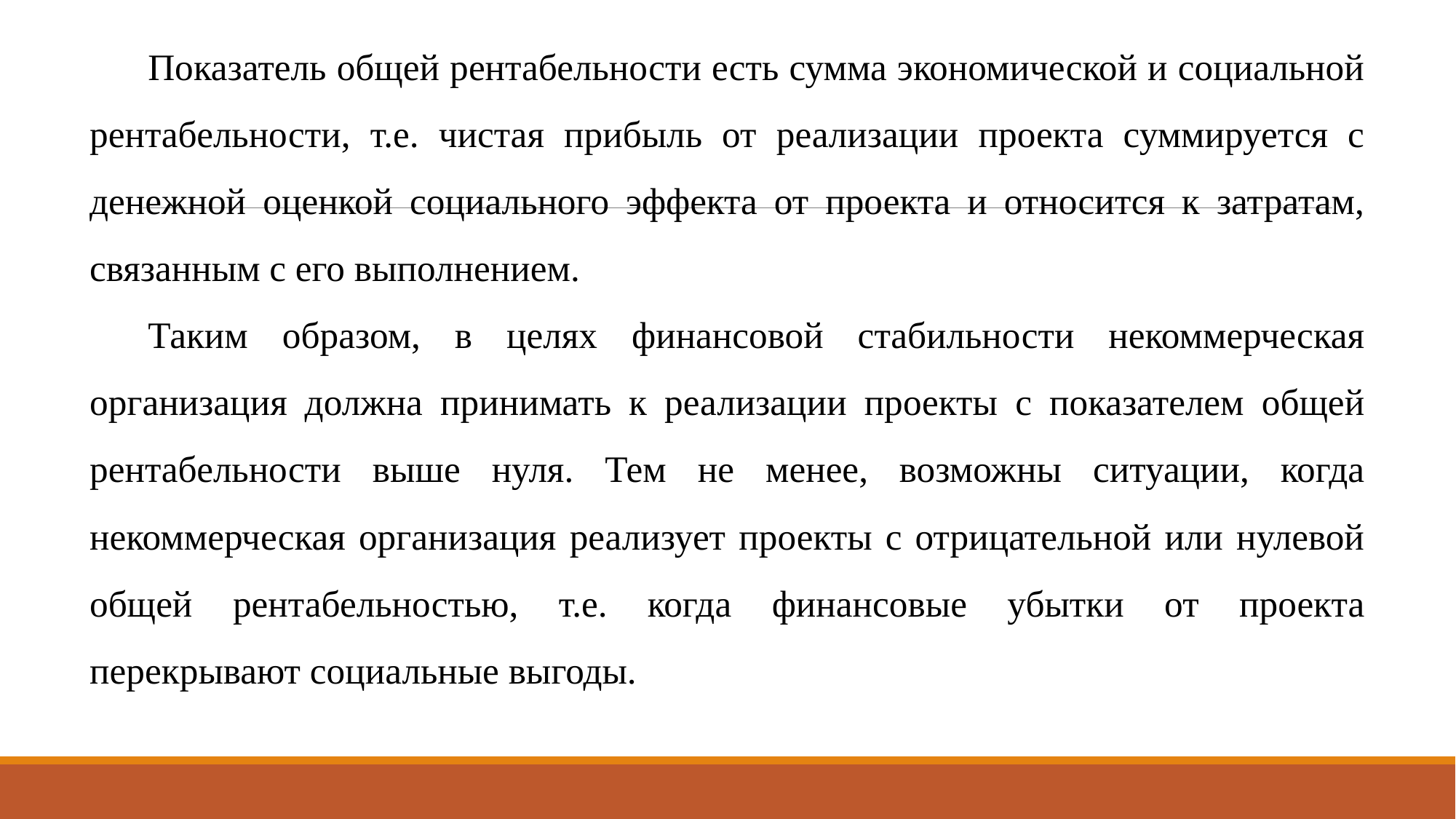

Показатель общей рентабельности есть сумма экономической и социальной рентабельности, т.е. чистая прибыль от реализации проекта суммируется с денежной оценкой социального эффекта от проекта и относится к затратам, связанным с его выполнением.
Таким образом, в целях финансовой стабильности некоммерческая организация должна принимать к реализации проекты с показателем общей рентабельности выше нуля. Тем не менее, возможны ситуации, когда некоммерческая организация реализует проекты с отрицательной или нулевой общей рентабельностью, т.е. когда финансовые убытки от проекта перекрывают социальные выгоды.